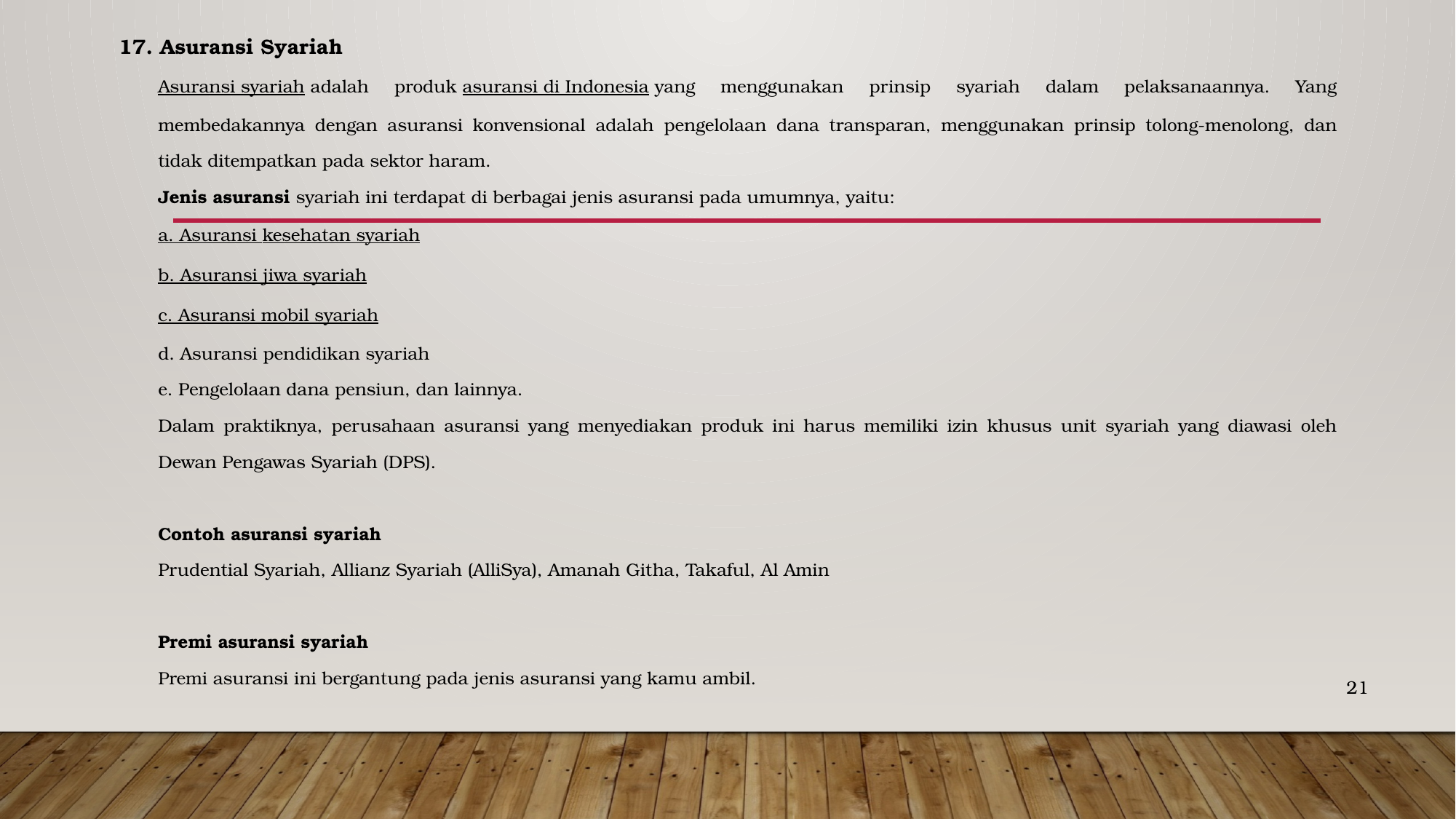

17. Asuransi Syariah
Asuransi syariah adalah produk asuransi di Indonesia yang menggunakan prinsip syariah dalam pelaksanaannya. Yang membedakannya dengan asuransi konvensional adalah pengelolaan dana transparan, menggunakan prinsip tolong-menolong, dan tidak ditempatkan pada sektor haram.
Jenis asuransi syariah ini terdapat di berbagai jenis asuransi pada umumnya, yaitu:
a. Asuransi kesehatan syariah
b. Asuransi jiwa syariah
c. Asuransi mobil syariah
d. Asuransi pendidikan syariah
e. Pengelolaan dana pensiun, dan lainnya.
Dalam praktiknya, perusahaan asuransi yang menyediakan produk ini harus memiliki izin khusus unit syariah yang diawasi oleh Dewan Pengawas Syariah (DPS).

Contoh asuransi syariah
Prudential Syariah, Allianz Syariah (AlliSya), Amanah Githa, Takaful, Al Amin

Premi asuransi syariah
Premi asuransi ini bergantung pada jenis asuransi yang kamu ambil.

21